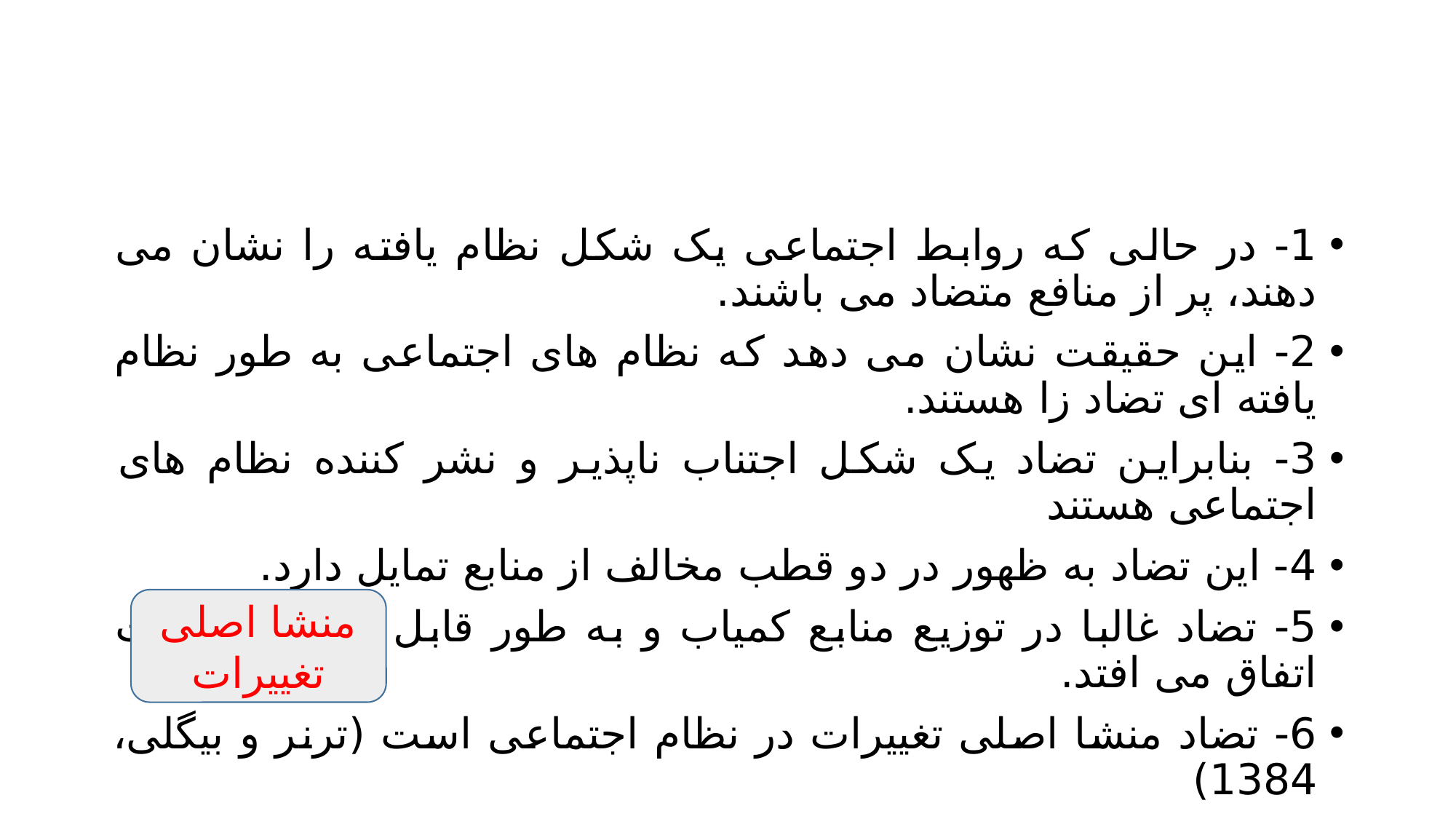

#
1- در حالی که روابط اجتماعی یک شکل نظام یافته را نشان می دهند، پر از منافع متضاد می باشند.
2- این حقیقت نشان می دهد که نظام های اجتماعی به طور نظام یافته ای تضاد زا هستند.
3- بنابراین تضاد یک شکل اجتناب ناپذیر و نشر کننده نظام های اجتماعی هستند
4- این تضاد به ظهور در دو قطب مخالف از منابع تمایل دارد.
5- تضاد غالبا در توزیع منابع کمیاب و به طور قابل توجه تر قدرت اتفاق می افتد.
6- تضاد منشا اصلی تغییرات در نظام اجتماعی است (ترنر و بیگلی، 1384)
منشا اصلی تغییرات